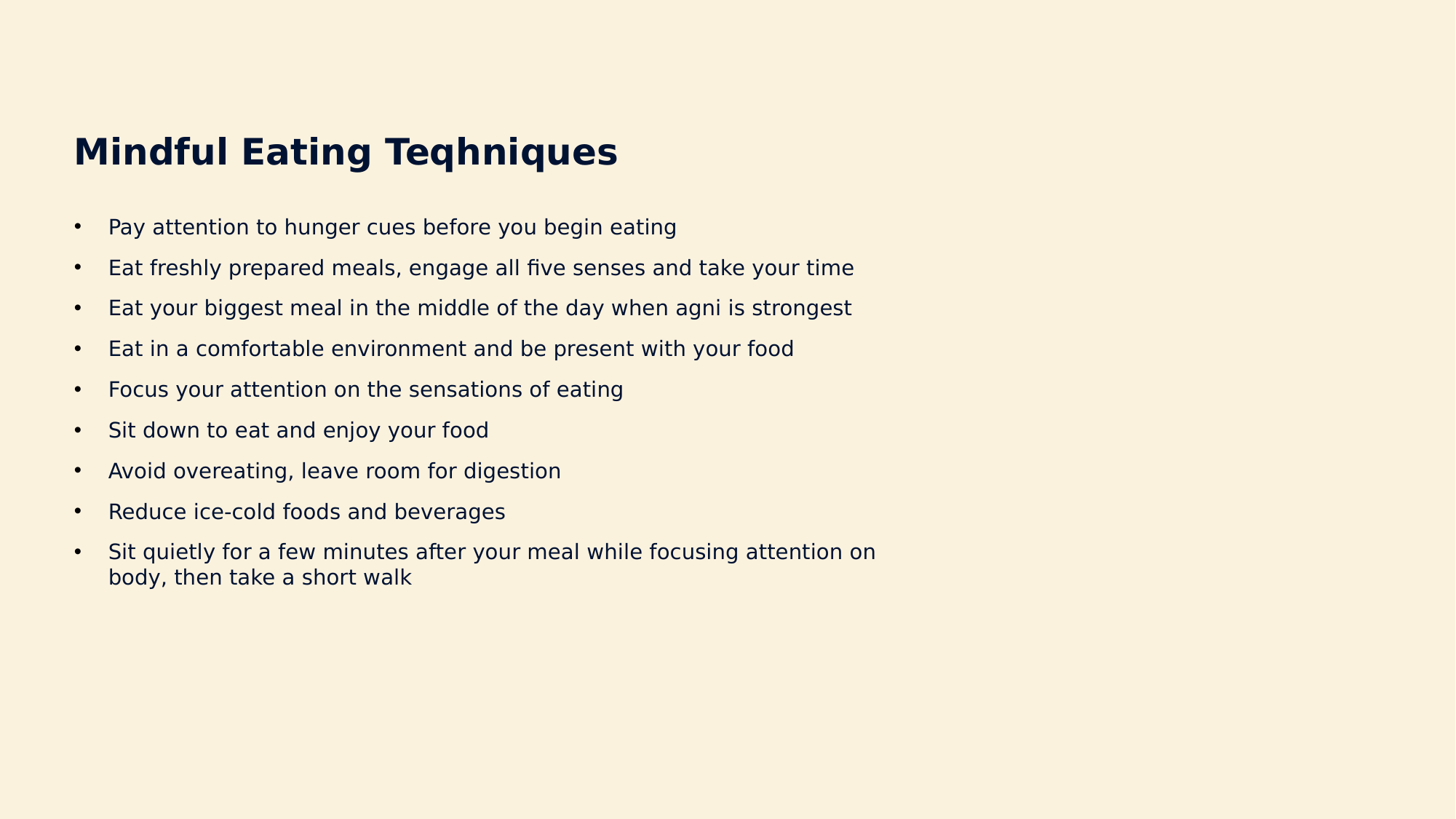

Mindful Eating Teqhniques
Pay attention to hunger cues before you begin eating
Eat freshly prepared meals, engage all five senses and take your time
Eat your biggest meal in the middle of the day when agni is strongest
Eat in a comfortable environment and be present with your food
Focus your attention on the sensations of eating
Sit down to eat and enjoy your food
Avoid overeating, leave room for digestion
Reduce ice-cold foods and beverages
Sit quietly for a few minutes after your meal while focusing attention on body, then take a short walk